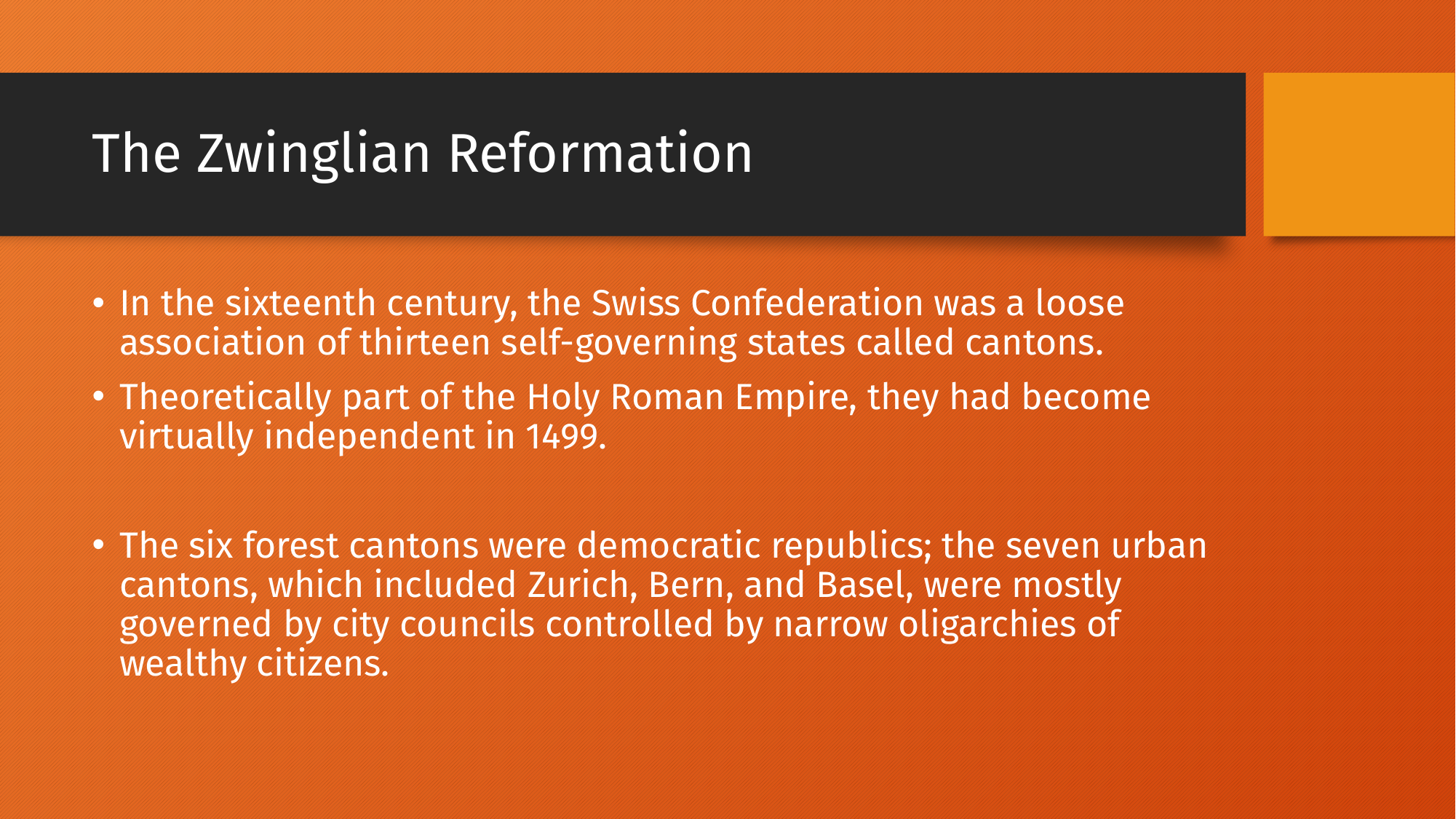

# The Zwinglian Reformation
In the sixteenth century, the Swiss Confederation was a loose association of thirteen self-governing states called cantons.
Theoretically part of the Holy Roman Empire, they had become virtually independent in 1499.

The six forest cantons were democratic republics; the seven urban cantons, which included Zurich, Bern, and Basel, were mostly governed by city councils controlled by narrow oligarchies of wealthy citizens.